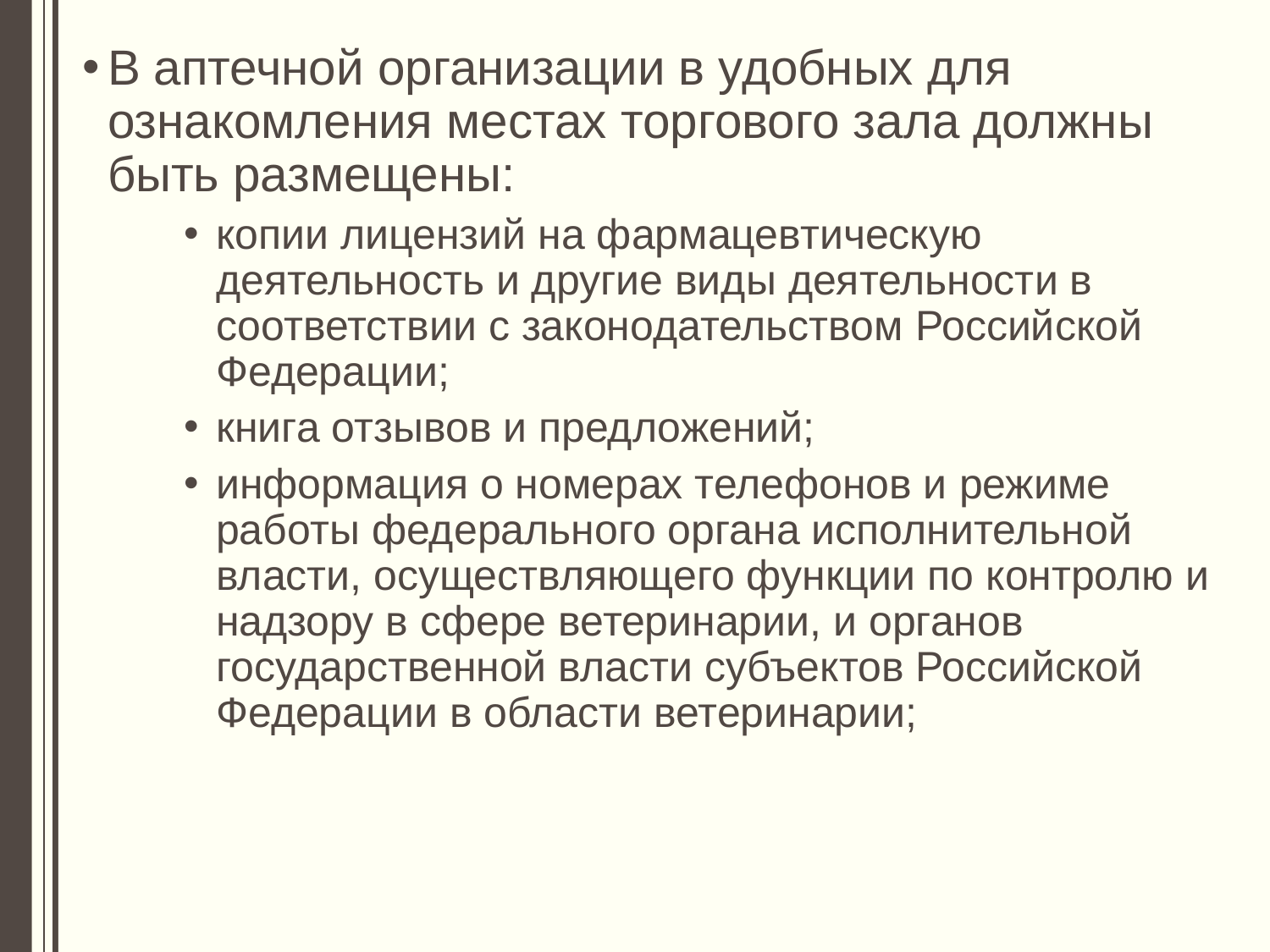

В аптечной организации в удобных для ознакомления местах торгового зала должны быть размещены:
копии лицензий на фармацевтическую деятельность и другие виды деятельности в соответствии с законодательством Российской Федерации;
книга отзывов и предложений;
информация о номерах телефонов и режиме работы федерального органа исполнительной власти, осуществляющего функции по контролю и надзору в сфере ветеринарии, и органов государственной власти субъектов Российской Федерации в области ветеринарии;